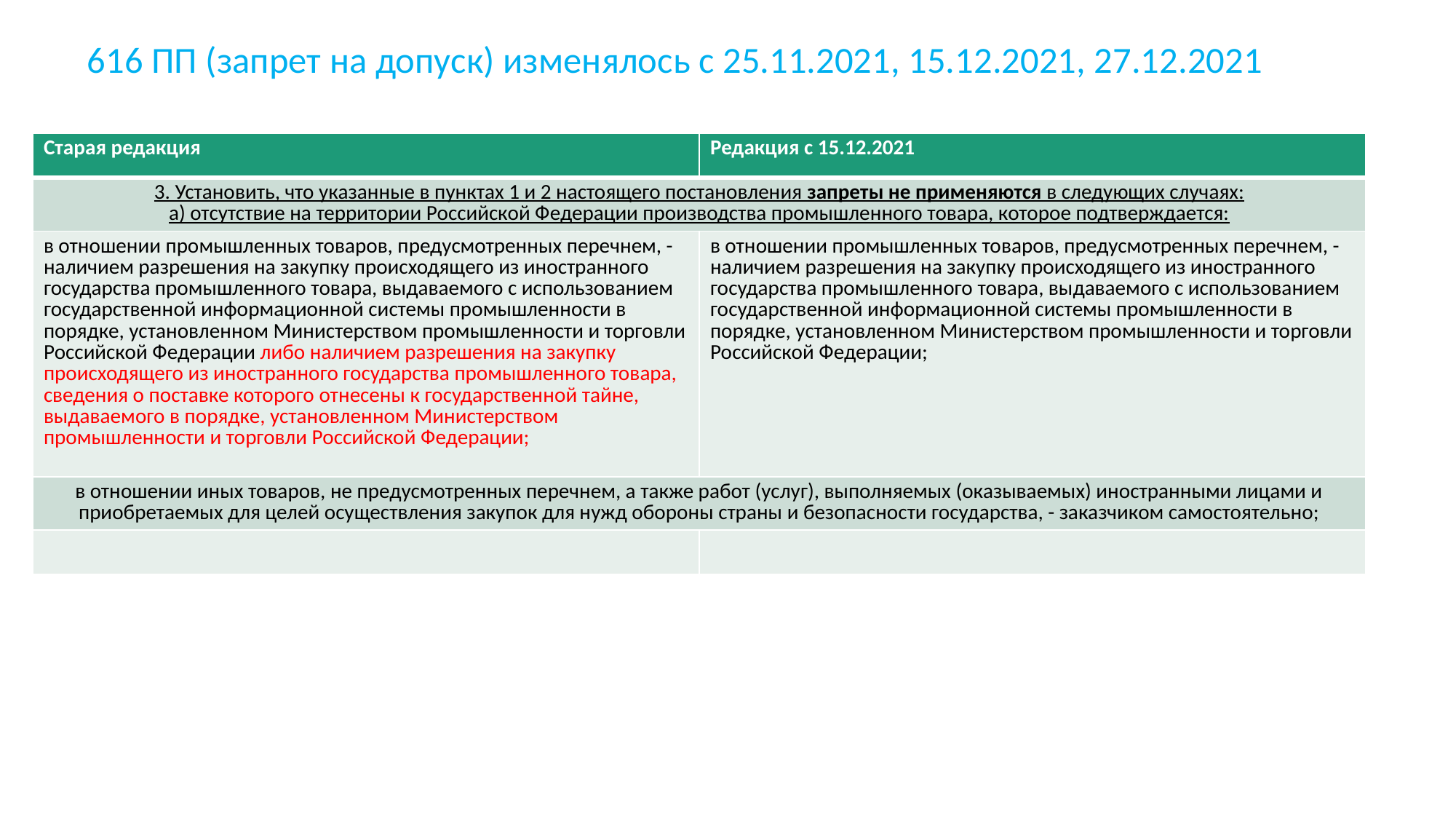

# 616 ПП (запрет на допуск) изменялось с 25.11.2021, 15.12.2021, 27.12.2021
с 15.12.2021 (Постановление Правительства России от 20 ноября 2021 г. N 1989)

| Старая редакция | Редакция с 15.12.2021 |
| --- | --- |
| 3. Установить, что указанные в пунктах 1 и 2 настоящего постановления запреты не применяются в следующих случаях: а) отсутствие на территории Российской Федерации производства промышленного товара, которое подтверждается: |  |
| в отношении промышленных товаров, предусмотренных перечнем, - наличием разрешения на закупку происходящего из иностранного государства промышленного товара, выдаваемого с использованием государственной информационной системы промышленности в порядке, установленном Министерством промышленности и торговли Российской Федерации либо наличием разрешения на закупку происходящего из иностранного государства промышленного товара, сведения о поставке которого отнесены к государственной тайне, выдаваемого в порядке, установленном Министерством промышленности и торговли Российской Федерации; | в отношении промышленных товаров, предусмотренных перечнем, - наличием разрешения на закупку происходящего из иностранного государства промышленного товара, выдаваемого с использованием государственной информационной системы промышленности в порядке, установленном Министерством промышленности и торговли Российской Федерации; |
| в отношении иных товаров, не предусмотренных перечнем, а также работ (услуг), выполняемых (оказываемых) иностранными лицами и приобретаемых для целей осуществления закупок для нужд обороны страны и безопасности государства, - заказчиком самостоятельно; |  |
|  |  |